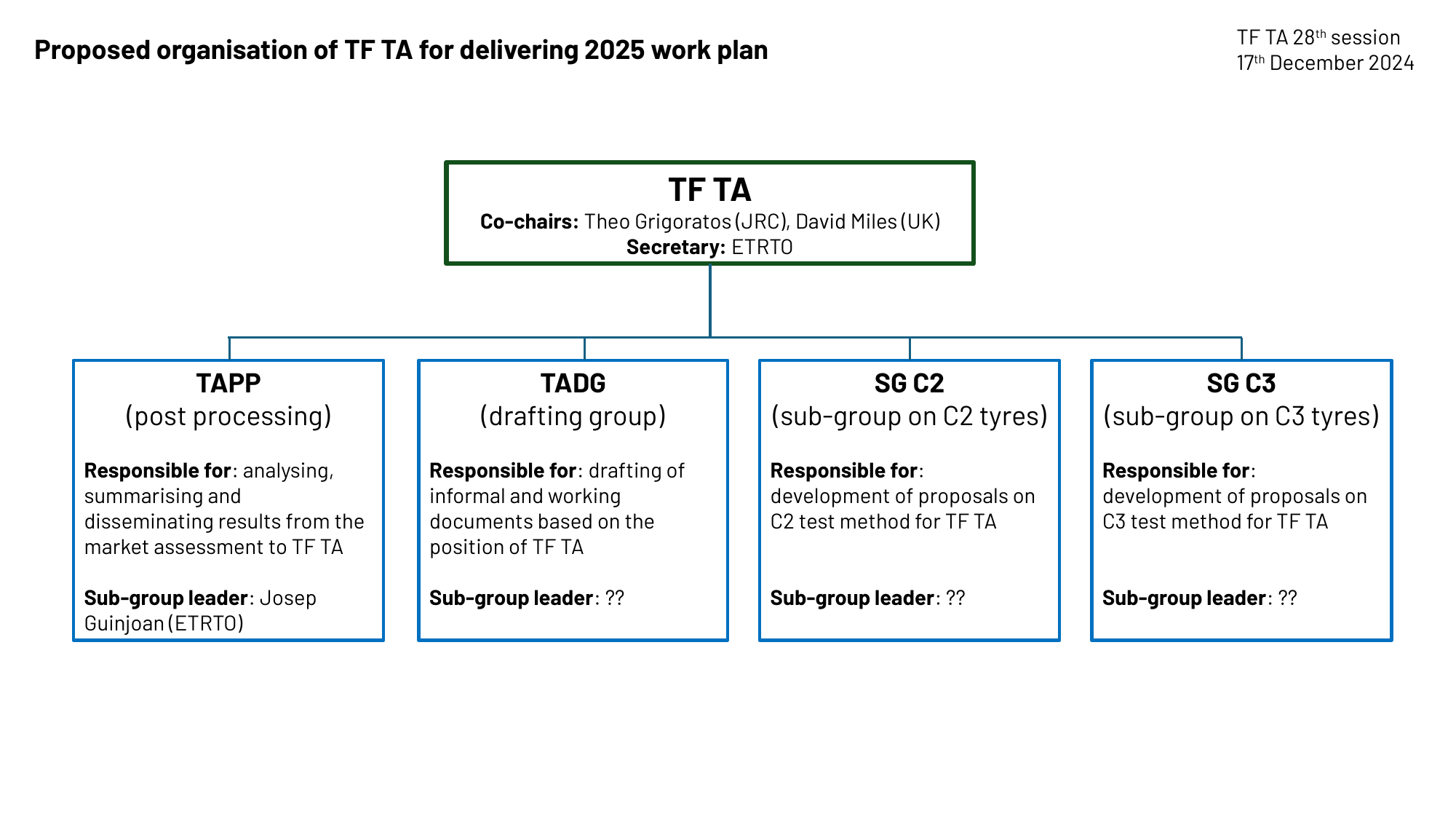

TF TA 28th session
17th December 2024
Proposed organisation of TF TA for delivering 2025 work plan
TF TA
Co-chairs: Theo Grigoratos (JRC), David Miles (UK)
Secretary: ETRTO
TAPP
(post processing)

Responsible for: analysing, summarising and disseminating results from the market assessment to TF TA

Sub-group leader: Josep Guinjoan (ETRTO)
TADG
(drafting group)

Responsible for: drafting of informal and working documents based on the position of TF TA

Sub-group leader: ??

SG C2
(sub-group on C2 tyres)

Responsible for: development of proposals on C2 test method for TF TA

Sub-group leader: ??

SG C3
(sub-group on C3 tyres)

Responsible for: development of proposals on C3 test method for TF TA

Sub-group leader: ??